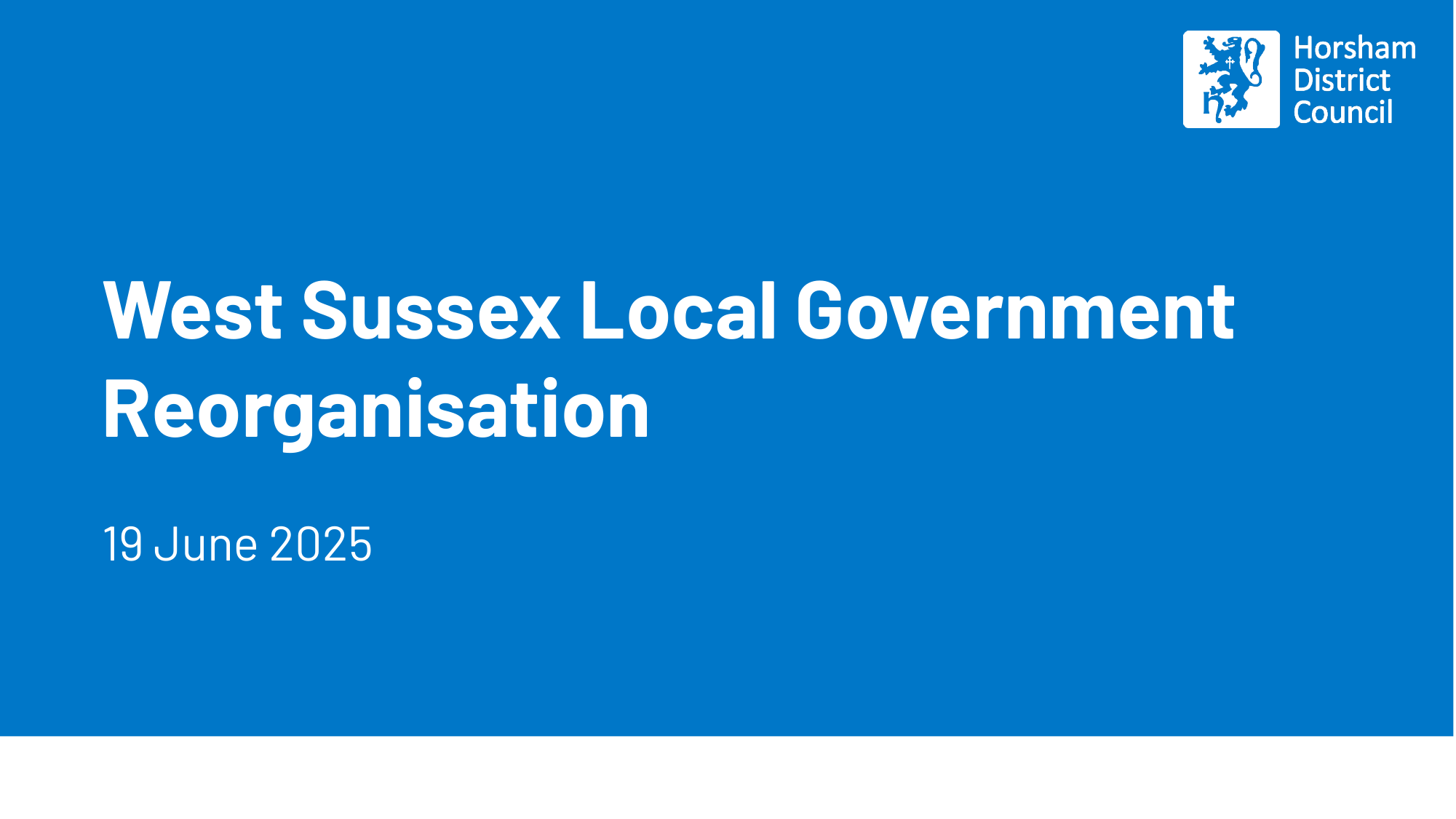

West Sussex Local Government Reorganisation

19 June 2025